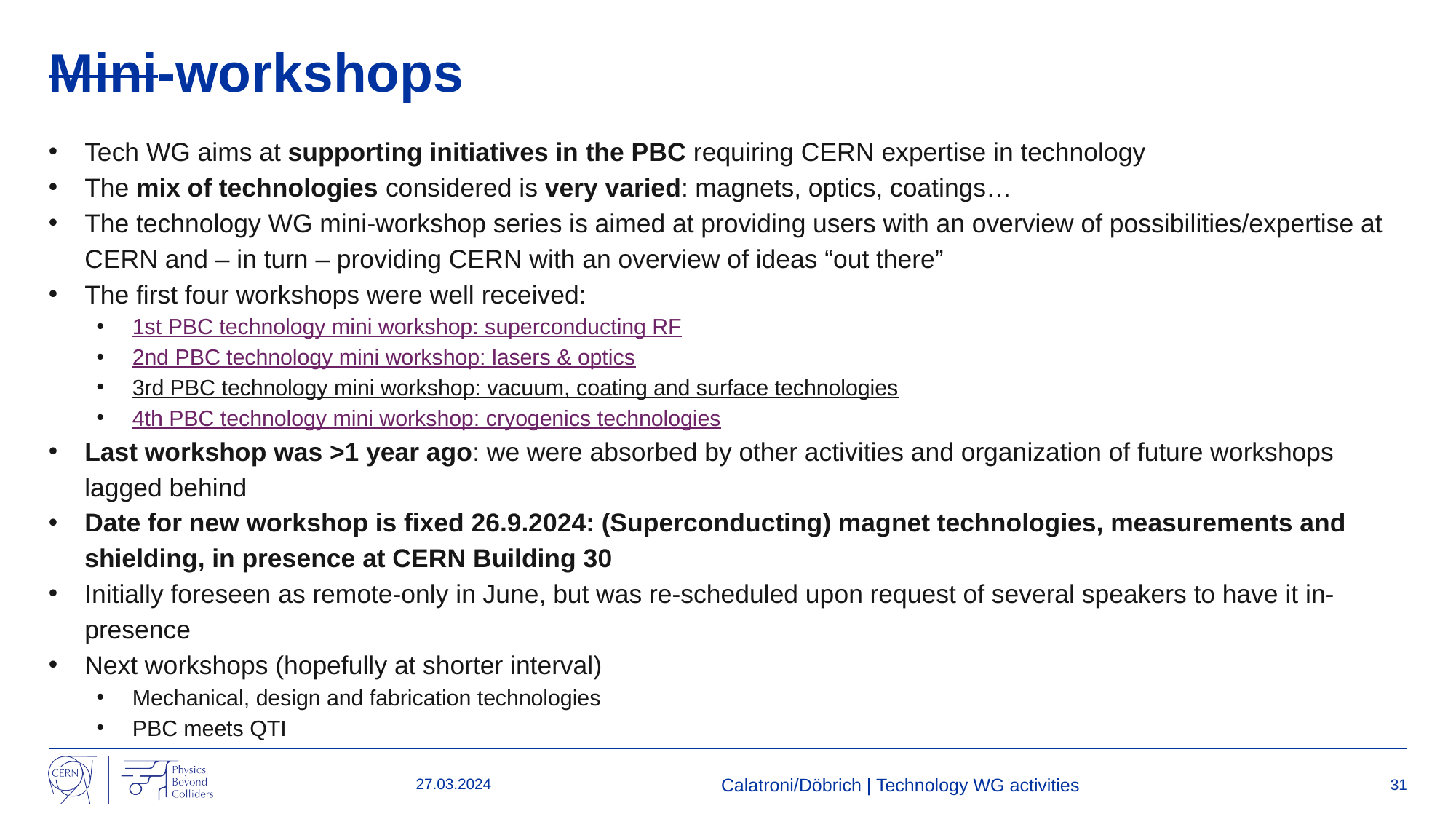

# Mini-workshops
Tech WG aims at supporting initiatives in the PBC requiring CERN expertise in technology
The mix of technologies considered is very varied: magnets, optics, coatings…
The technology WG mini-workshop series is aimed at providing users with an overview of possibilities/expertise at CERN and – in turn – providing CERN with an overview of ideas “out there”
The first four workshops were well received:
1st PBC technology mini workshop: superconducting RF
2nd PBC technology mini workshop: lasers & optics
3rd PBC technology mini workshop: vacuum, coating and surface technologies
4th PBC technology mini workshop: cryogenics technologies
Last workshop was >1 year ago: we were absorbed by other activities and organization of future workshops lagged behind
Date for new workshop is fixed 26.9.2024: (Superconducting) magnet technologies, measurements and shielding, in presence at CERN Building 30
Initially foreseen as remote-only in June, but was re-scheduled upon request of several speakers to have it in-presence
Next workshops (hopefully at shorter interval)
Mechanical, design and fabrication technologies
PBC meets QTI
27.03.2024
Calatroni/Döbrich | Technology WG activities
31